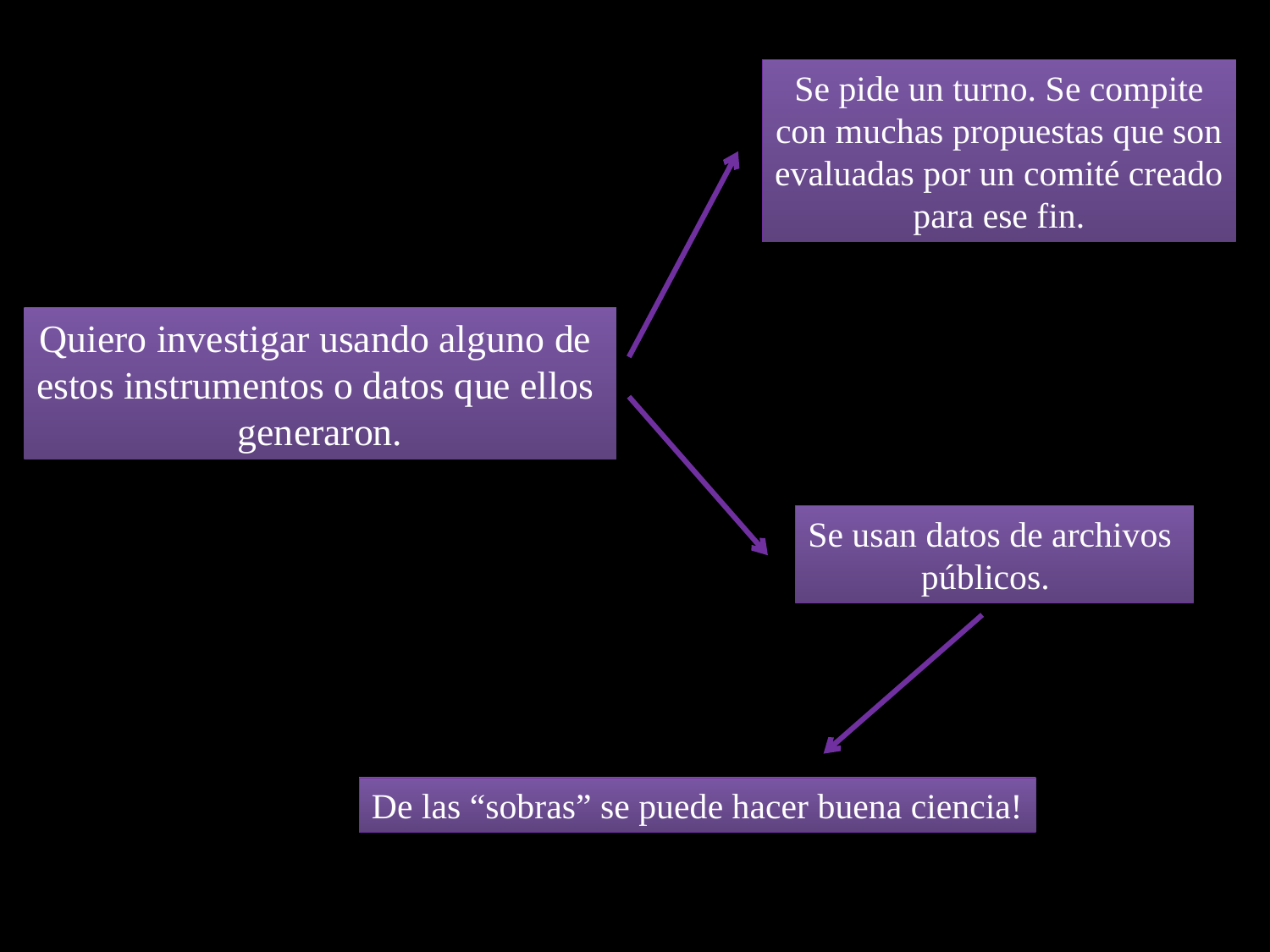

Se pide un turno. Se compite
con muchas propuestas que son
evaluadas por un comité creado
para ese fin.
Quiero investigar usando alguno de
estos instrumentos o datos que ellos
generaron.
Se usan datos de archivos
públicos.
De las “sobras” se puede hacer buena ciencia!